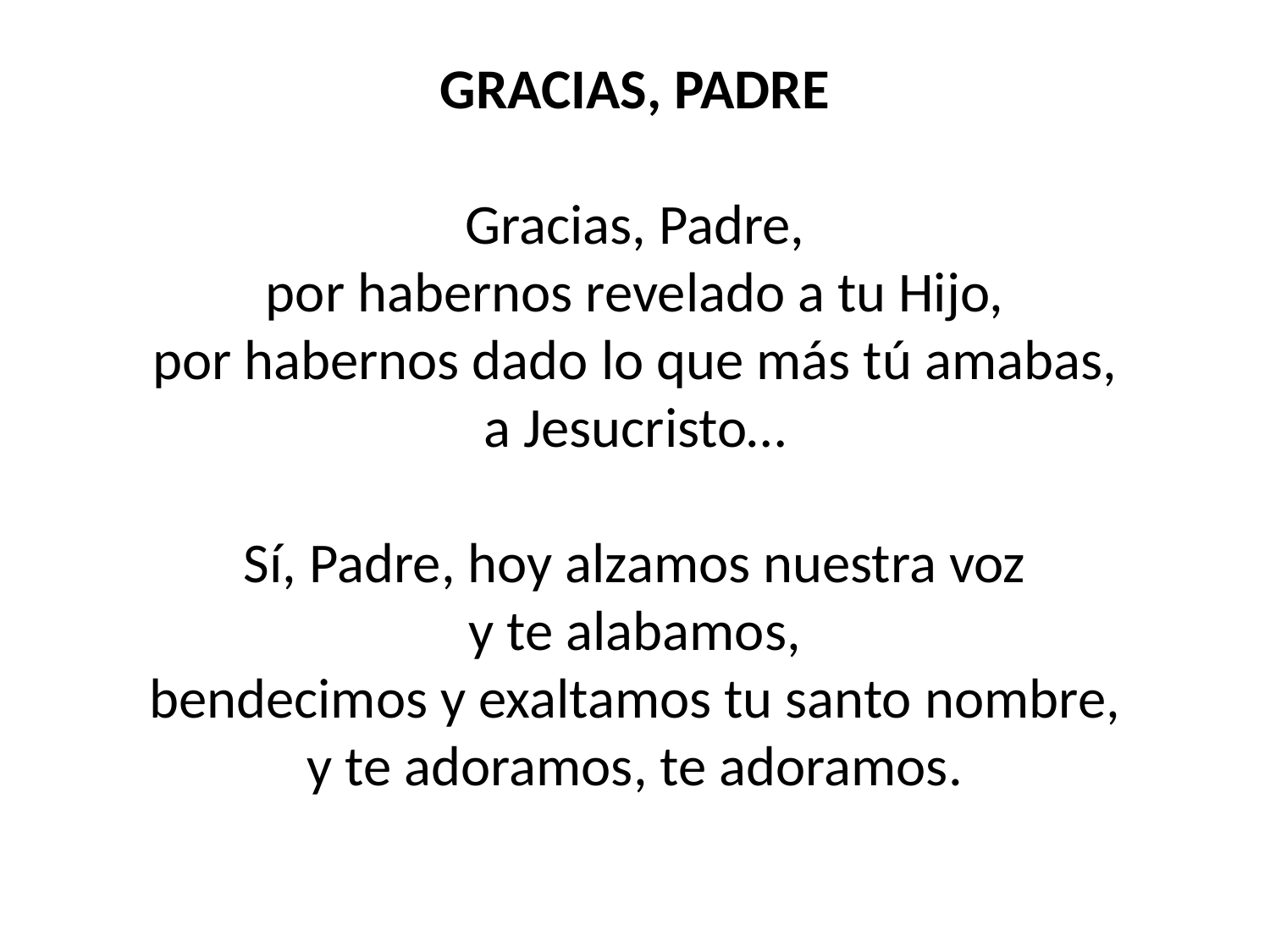

GRACIAS, PADRE

Gracias, Padre,
por habernos revelado a tu Hijo,
por habernos dado lo que más tú amabas,
a Jesucristo…

Sí, Padre, hoy alzamos nuestra voz
y te alabamos,
bendecimos y exaltamos tu santo nombre,
y te adoramos, te adoramos.